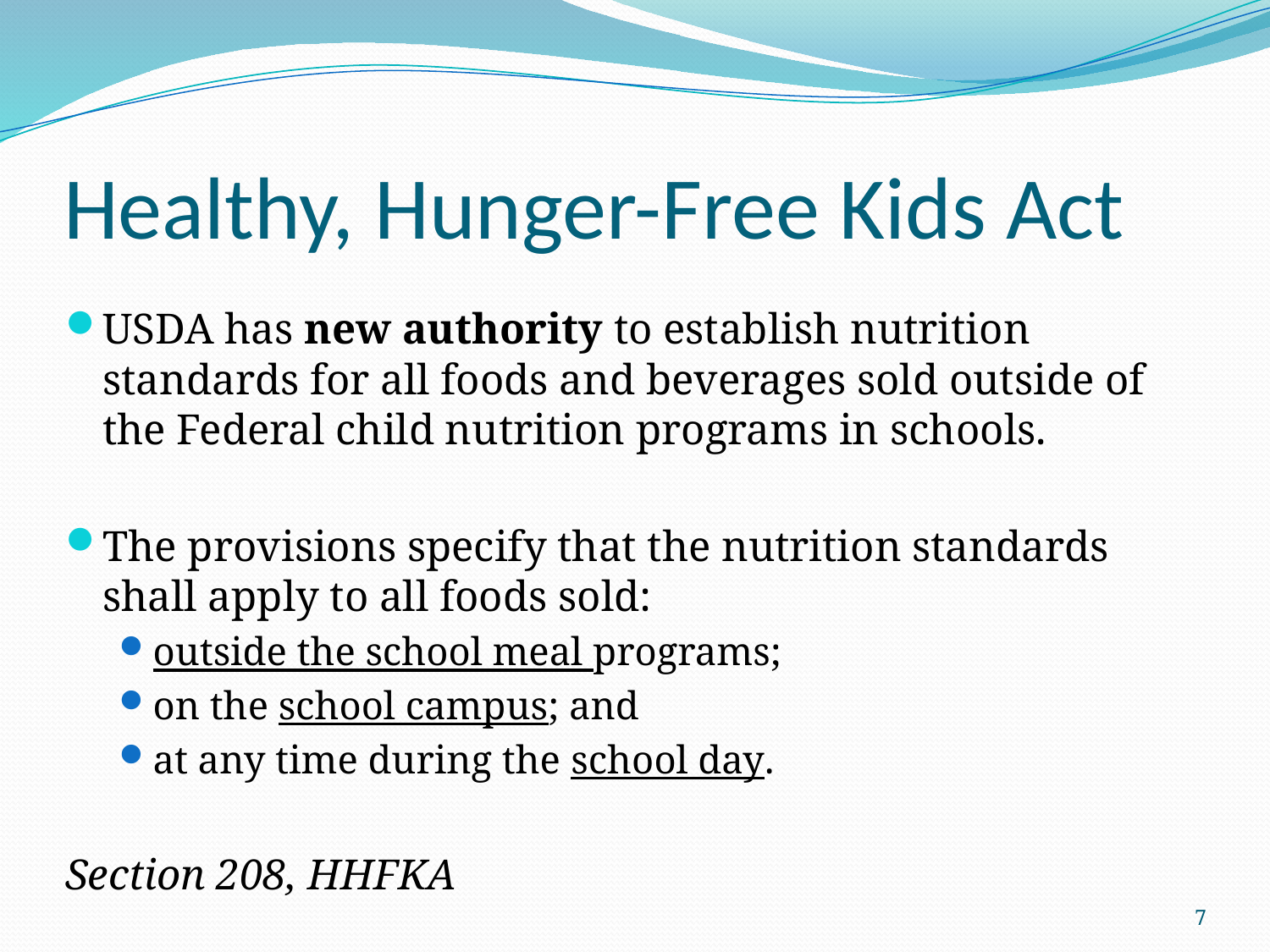

# Healthy, Hunger-Free Kids Act
USDA has new authority to establish nutrition standards for all foods and beverages sold outside of the Federal child nutrition programs in schools.

The provisions specify that the nutrition standards shall apply to all foods sold:
outside the school meal programs;
on the school campus; and
at any time during the school day.

Section 208, HHFKA

7